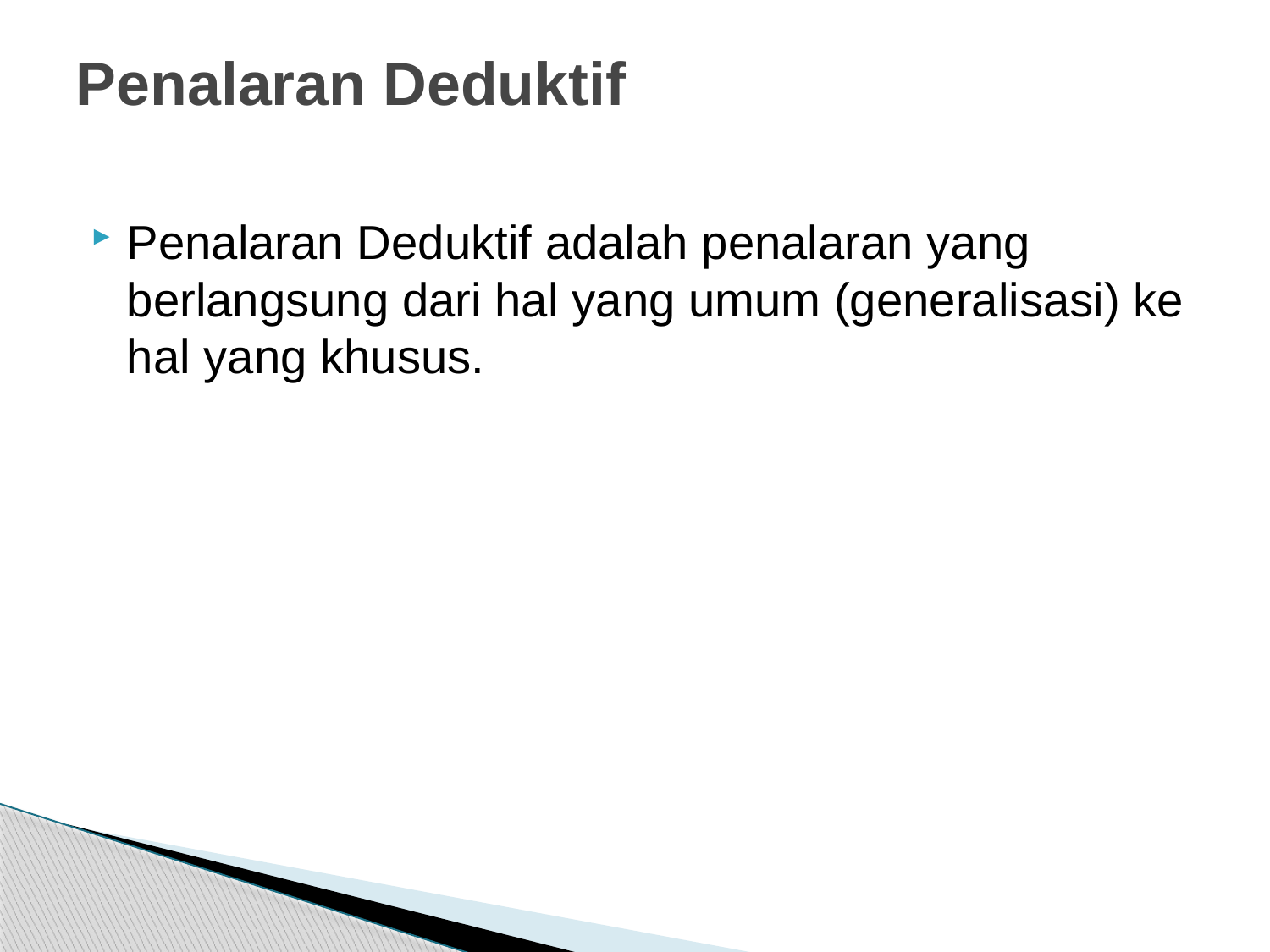

# Penalaran Deduktif
Penalaran Deduktif adalah penalaran yang berlangsung dari hal yang umum (generalisasi) ke hal yang khusus.